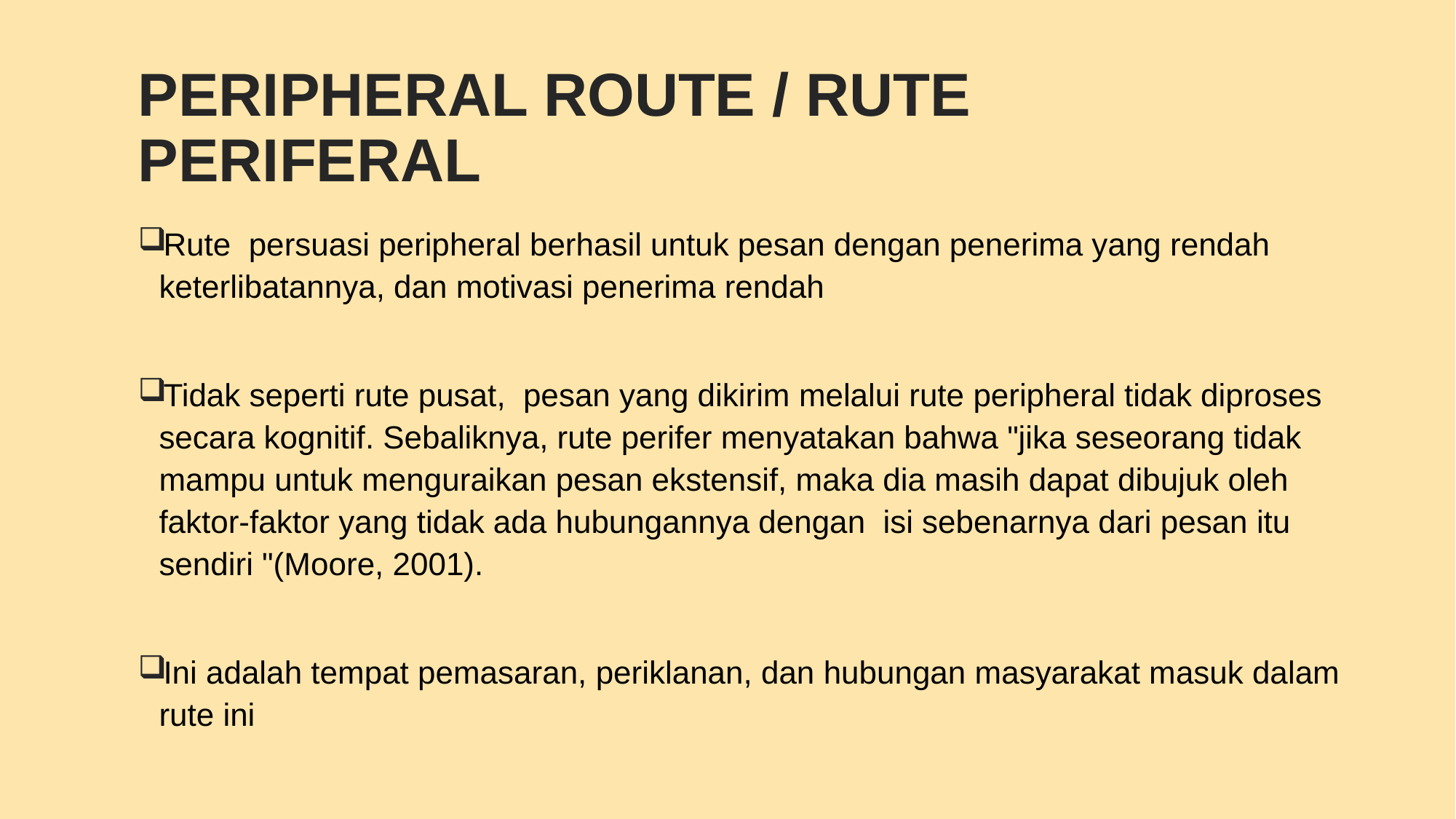

# PERIPHERAL ROUTE / RUTE PERIFERAL
Rute  persuasi peripheral berhasil untuk pesan dengan penerima yang rendah keterlibatannya, dan motivasi penerima rendah

Tidak seperti rute pusat,  pesan yang dikirim melalui rute peripheral tidak diproses secara kognitif. Sebaliknya, rute perifer menyatakan bahwa "jika seseorang tidak mampu untuk menguraikan pesan ekstensif, maka dia masih dapat dibujuk oleh faktor-faktor yang tidak ada hubungannya dengan  isi sebenarnya dari pesan itu sendiri "(Moore, 2001).

Ini adalah tempat pemasaran, periklanan, dan hubungan masyarakat masuk dalam rute ini